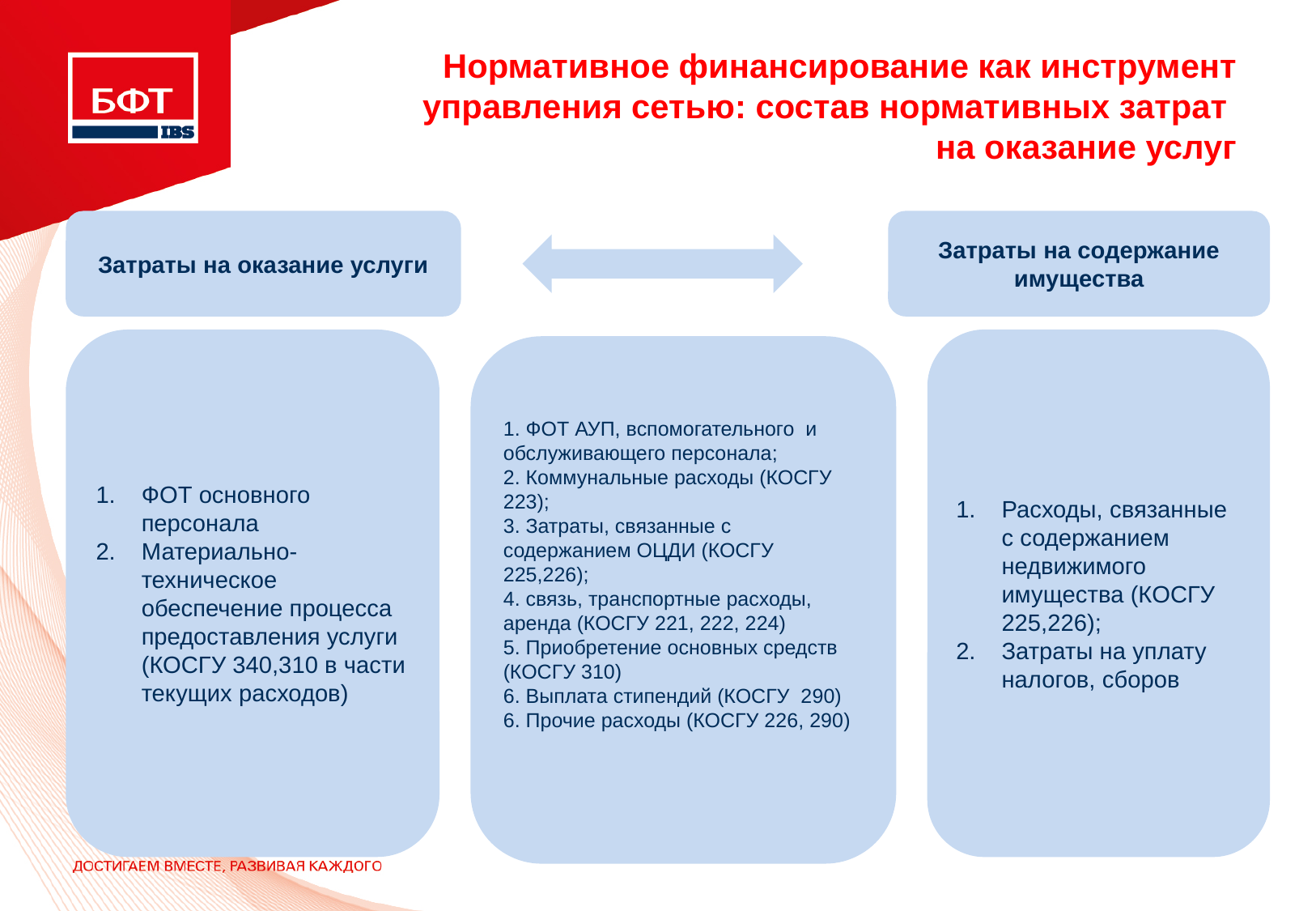

# Нормативное финансирование как инструмент управления сетью: состав нормативных затрат на оказание услуг
Затраты на оказание услуги
Затраты на содержание имущества

ФОТ основного персонала
Материально-техническое обеспечение процесса предоставления услуги (КОСГУ 340,310 в части текущих расходов)

Расходы, связанные с содержанием недвижимого имущества (КОСГУ 225,226);
Затраты на уплату налогов, сборов
1. ФОТ АУП, вспомогательного  и обслуживающего персонала;
2. Коммунальные расходы (КОСГУ 223);
3. Затраты, связанные с содержанием ОЦДИ (КОСГУ 225,226);
4. связь, транспортные расходы, аренда (КОСГУ 221, 222, 224)
5. Приобретение основных средств (КОСГУ 310)
6. Выплата стипендий (КОСГУ  290)
6. Прочие расходы (КОСГУ 226, 290)